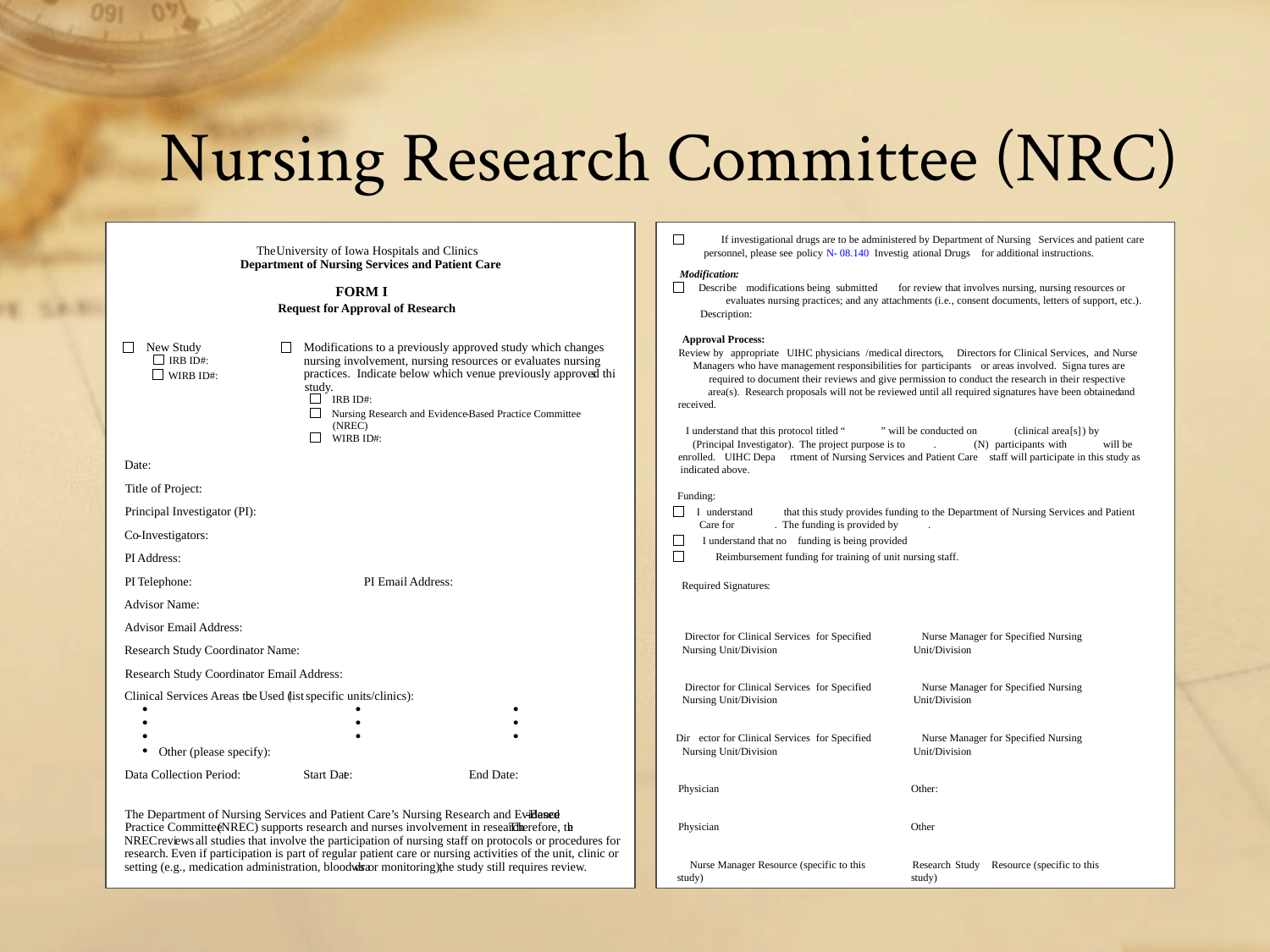

# Nursing Research Committee (NRC)

If investigational drugs are to be administered by Department of Nursing
Services and patient care

personnel, please see
policy
N
-
08.140

Investig
ational Drugs
for additional instructions.

Modification
:

Descri
be

modifications being
submitted

for review that involves nursing, nursing resources or

evaluates nursing practices; and any attachments (i.e., consent documents, letters of
support, etc.).

Description
:

Approval Process:

Review by
appropriate
UIHC physicians
/medical directors
,
Directors for Clinical Services,

and Nurse
Managers who have management responsibilities for
participants
or areas involved.  Signa
tures are
required to document their reviews and give permission to conduct the research in their respective
area(s).  Research proposals will not be reviewed until all required signatures have been obtained

and

received.

I understand that this protocol t
itled “

” will be conducted on

(clinical area
[s]
) by

(Principal Investigator).  The project purpose is to

.

(N)
participants

with

will be

enrolled.
UIHC Depa
rtment of Nursing Services and Patient Care
staff will participate in this study
as
indicated above.

Funding
:

I
understand

that this study provides funding to the Department of Nursing Services and Patient

Care for

.  The funding is provided by

.

I understand that
no

funding is being provided

Reimbursement funding for training of unit nursing staff.

Required Signatures
:

Director for Clinical Services
for Specified

Nurse Manager for Specified Nursing
Nursing Unit/Division

Unit/Division

Director for Clinical Services
for Specified

Nurse Manager for Specified Nursing
Nursing Unit/Division

Unit/Division

Dir
ector for Clinical Services
for Specified

Nurse Manager for Specified Nursing
Nursing Unit/Division

Unit/Division

Physician

Other:

Physician

Other

Nurse Manager Resource (specific to this

Research
Study
Resource (specific to this
study)

study)

The

University of Iowa Hospitals and Clinics

Department of Nursing Services and Patient Care

FORM I

Request for Approval of Research

New Study

Modifications to a previously approved study which changes

nursing involvement, nursing resources or evaluates nursing

IRB ID#:

practices.  Indicate below which venue previously approved thi
s

WIRB ID#:

study.

IRB ID#:

Nursing Research and Evidence
-
Based Practice Committee

(NREC)

WIRB ID#:

Date:

Title of Project:

Principal Investigator (PI):

Co
-
Investigators:

PI
Address:

PI
Telephone:

PI Email Address:

Advisor Name:

Advisor Email Address:

Research Study Coordinator Name:

Research Study Coordinator Email Address:

Clinical Services Areas to
be
Used (
list
specific units/clinics):

•
•
•

•
•
•

•
•
•

•

Other (please specify):

Data Collection Period:

Start Dat
e:

End Date:

The Department of Nursing Services and Patient Care’s Nursing Research and Evidence
-
Based
Practice Committee
(NREC) supports research and nurses involvement in research
.
Therefore, th
e
NREC

revi
ews

all

studies that involve the participation of nursing staff on protocols or procedures for
research.

Even if participation is part of regular patient care or nursing activities of the unit, clinic or
setting (e.g., medication administration, blood dra
ws or monitoring),

the study still requires review.